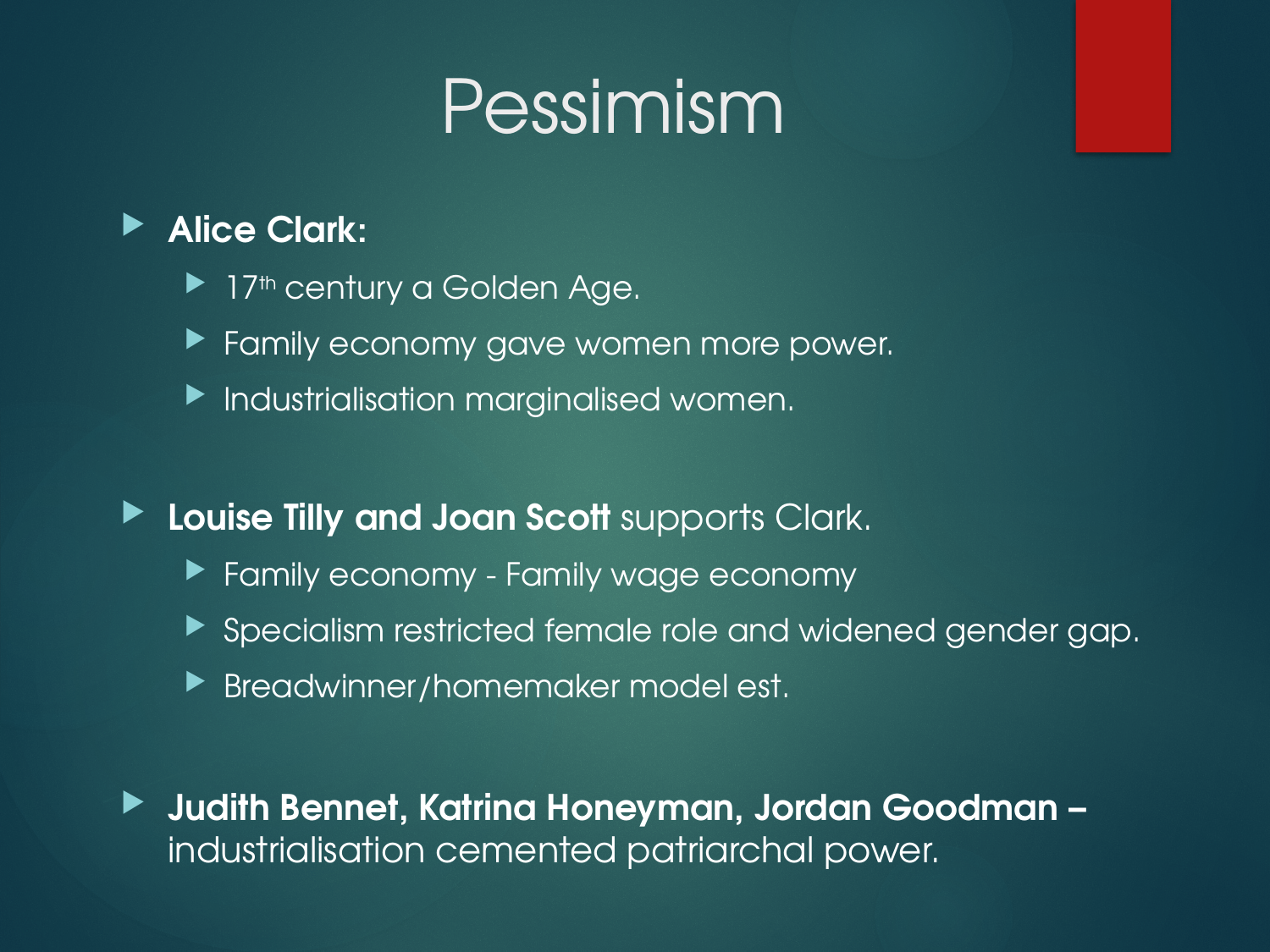

# Pessimism
Alice Clark:
17th century a Golden Age.
Family economy gave women more power.
Industrialisation marginalised women.

Louise Tilly and Joan Scott supports Clark.
Family economy - Family wage economy
Specialism restricted female role and widened gender gap.
Breadwinner/homemaker model est.

Judith Bennet, Katrina Honeyman, Jordan Goodman – industrialisation cemented patriarchal power.